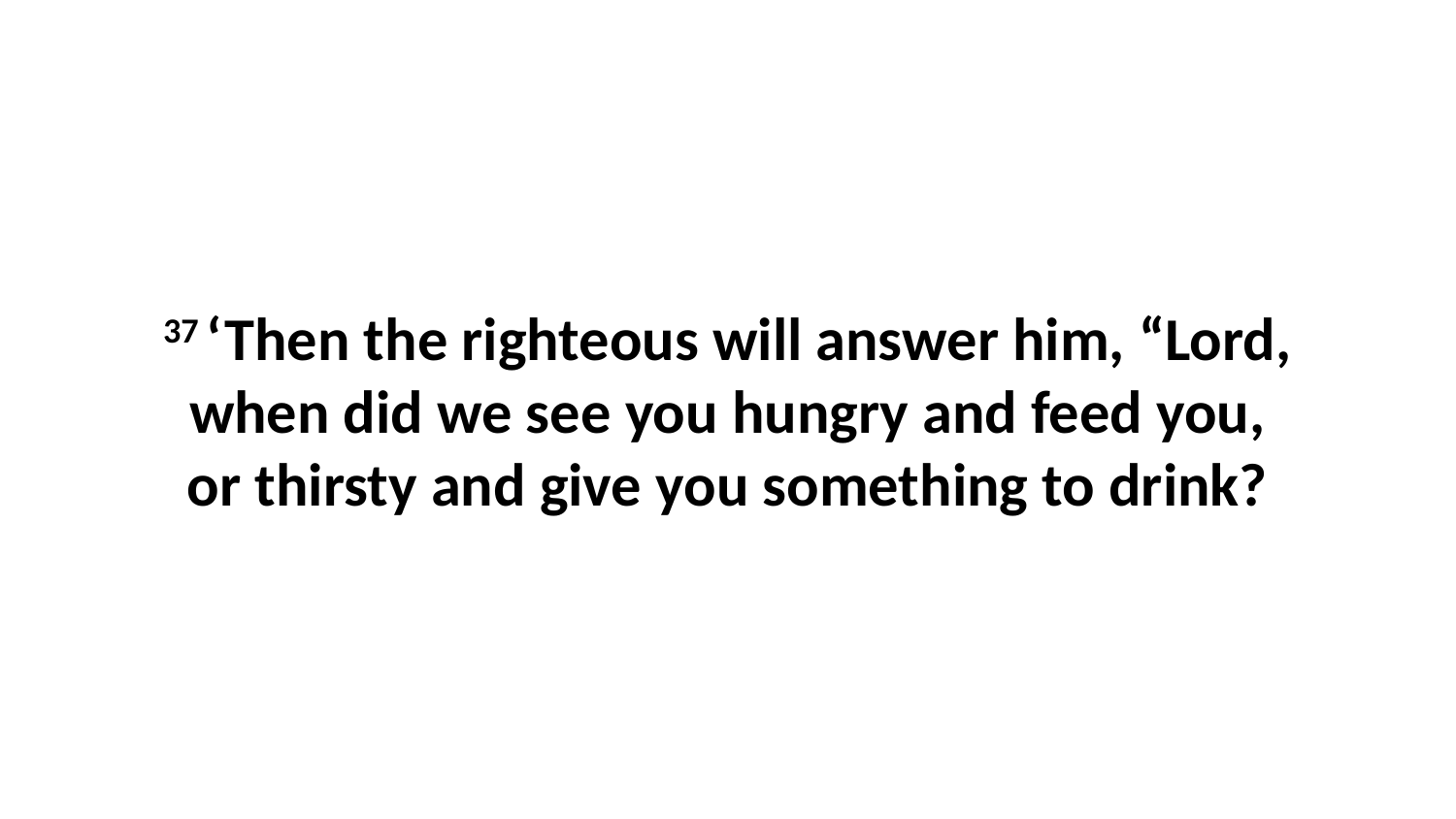

37 ‘Then the righteous will answer him, “Lord, when did we see you hungry and feed you, or thirsty and give you something to drink?